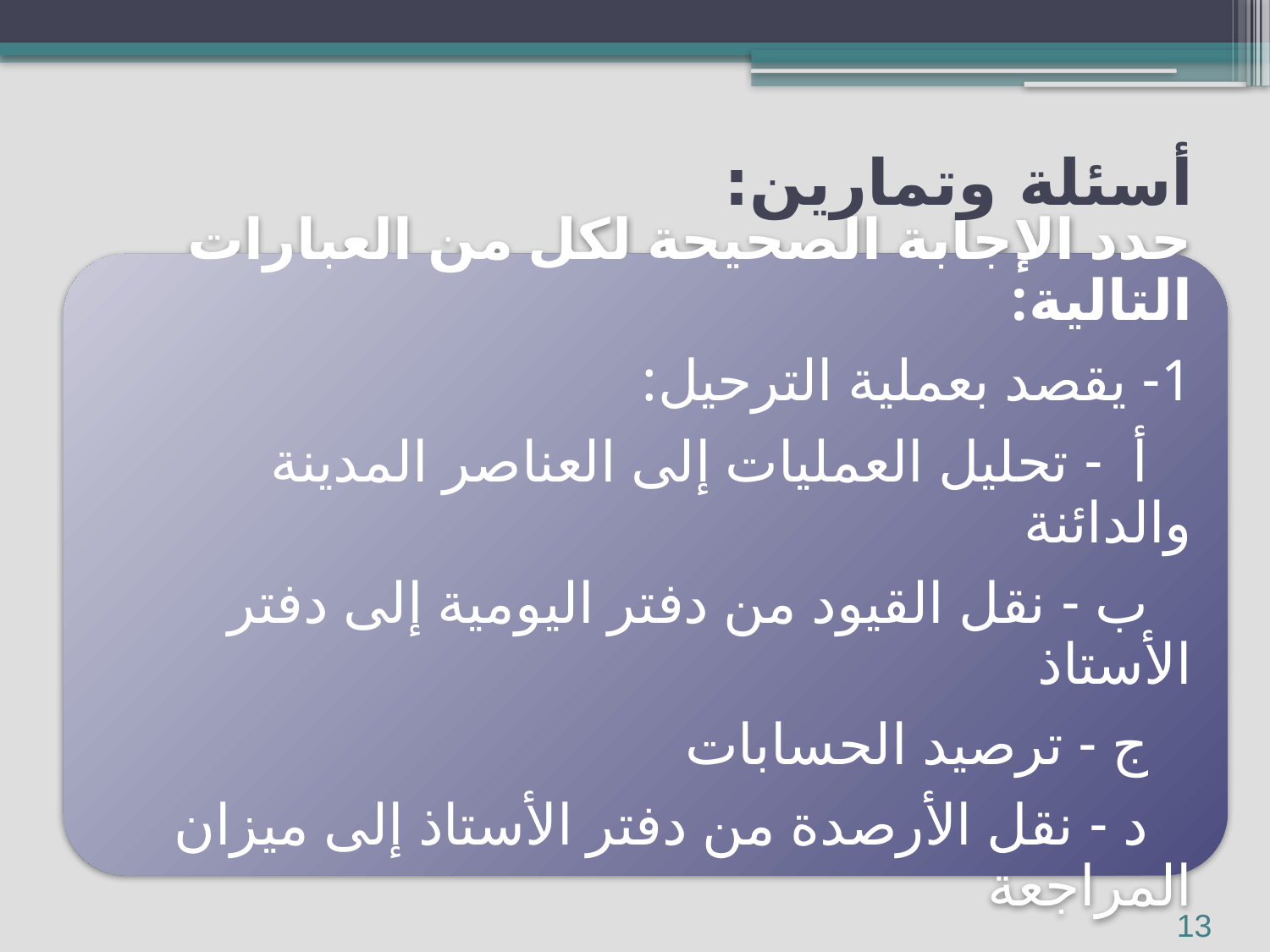

# أسئلة وتمارين:
حدد الإجابة الصحيحة لكل من العبارات التالية:
1- يقصد بعملية الترحيل:
   أ  - تحليل العمليات إلى العناصر المدينة والدائنة
   ب - نقل القيود من دفتر اليومية إلى دفتر الأستاذ
   ج - ترصيد الحسابات
   د - نقل الأرصدة من دفتر الأستاذ إلى ميزان المراجعة
13